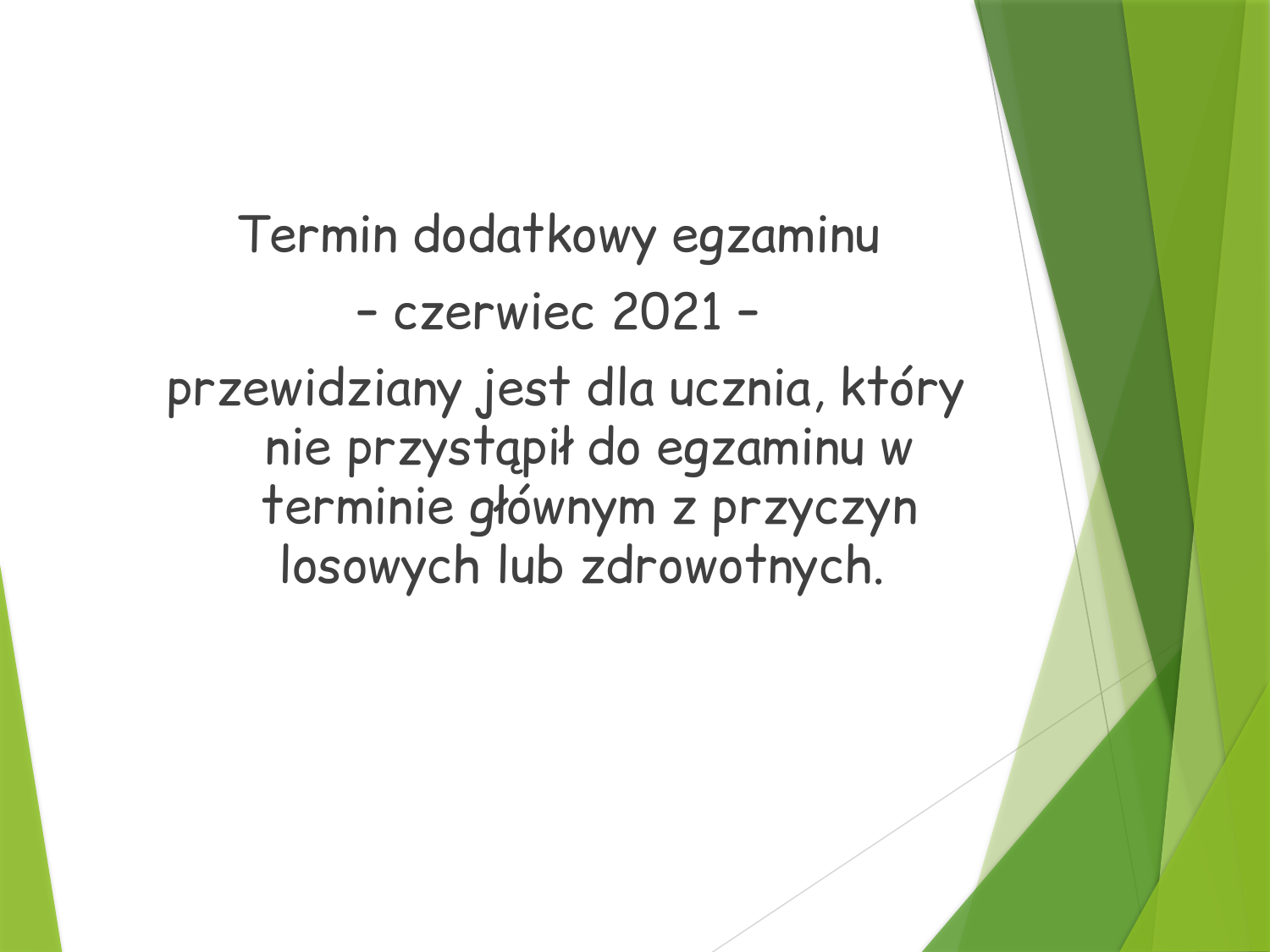

Termin dodatkowy egzaminu
– czerwiec 2021 –
przewidziany jest dla ucznia, który nie przystąpił do egzaminu w terminie głównym z przyczyn losowych lub zdrowotnych.